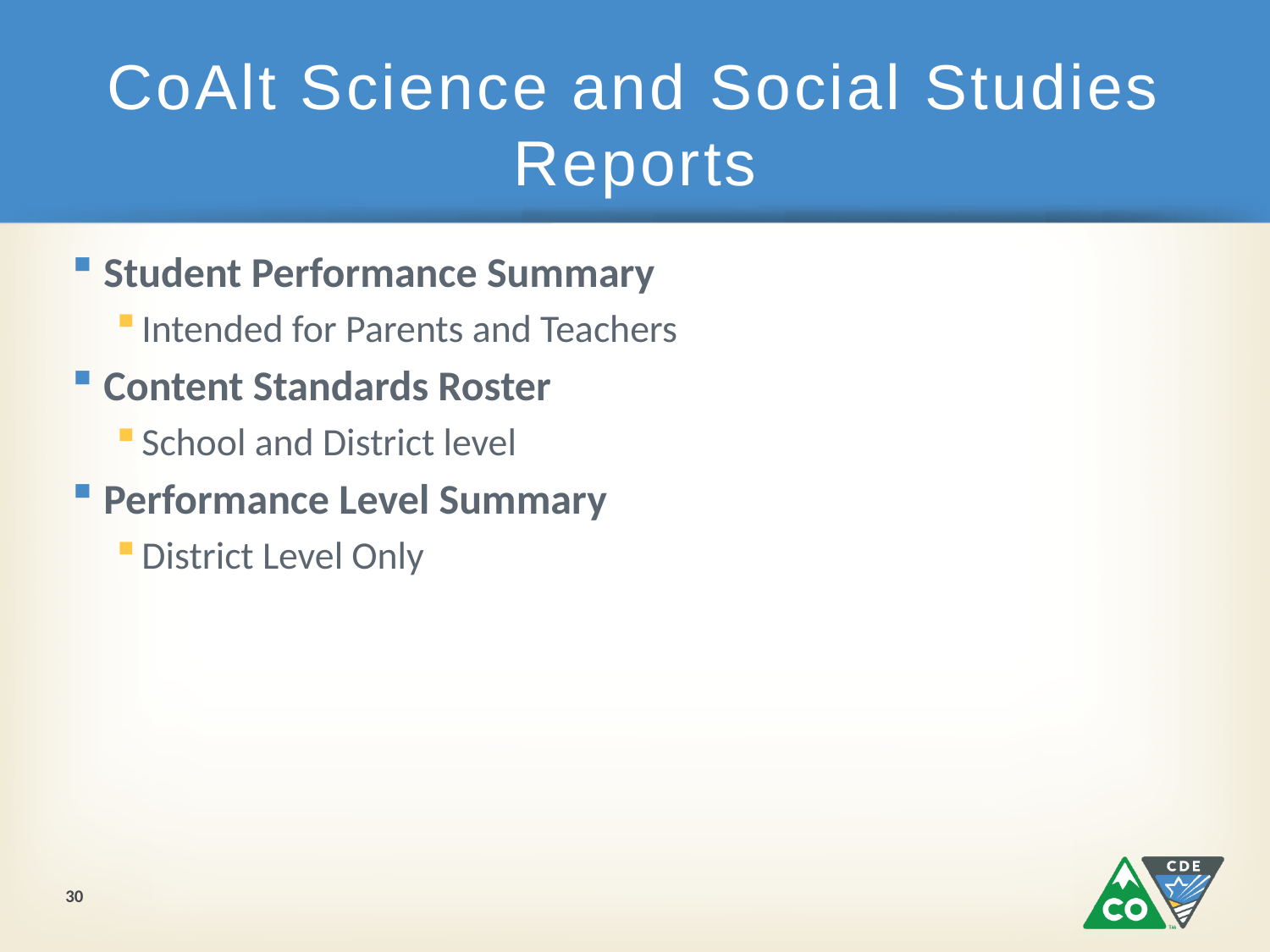

# CoAlt Science and Social Studies Reports
Student Performance Summary
Intended for Parents and Teachers
Content Standards Roster
School and District level
Performance Level Summary
District Level Only
30